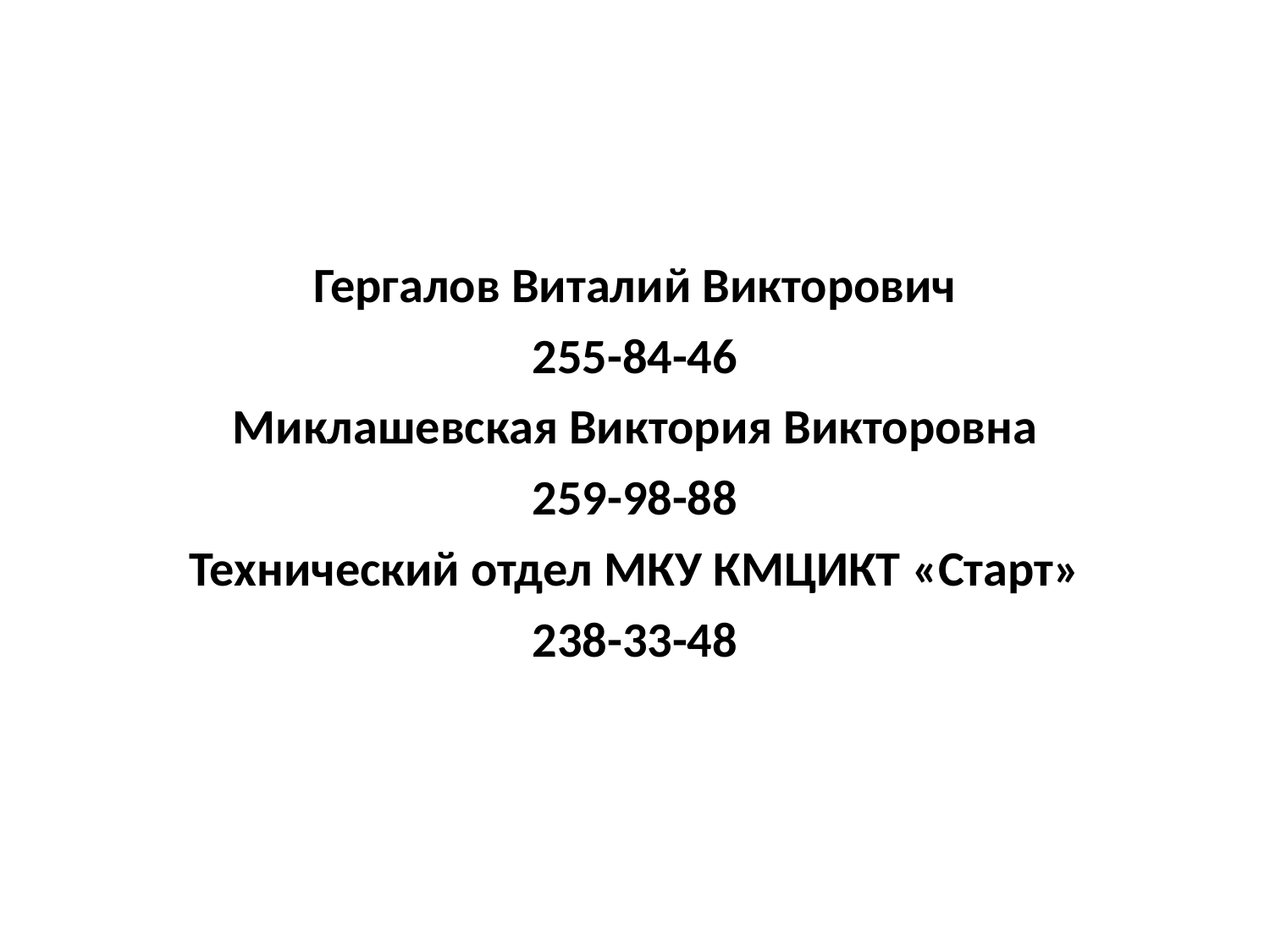

Гергалов Виталий Викторович
255-84-46
Миклашевская Виктория Викторовна
259-98-88
Технический отдел МКУ КМЦИКТ «Старт»
238-33-48